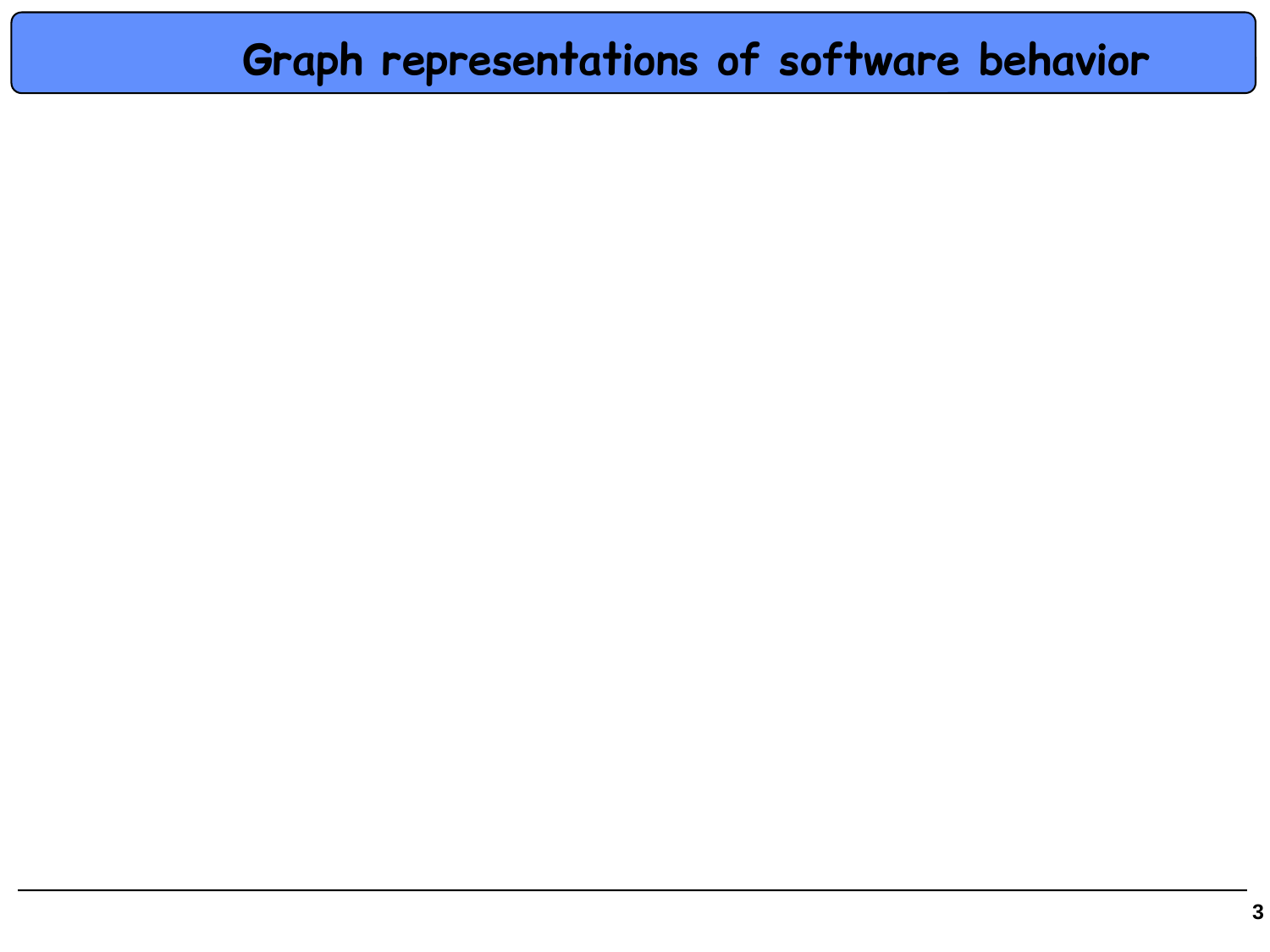

# Graph representations of software behavior
Software execution can be considered as a sequence of states alternated with actions (i.e. machine operations) that modify the system state.
A graph can be used as the execution model in two ways:
Option 1:  Actions occur within graph nodes, and an edge represents a system state while control flow transfer occurs.
Option 2:  A system state is represented by a graph node, and actions occur on the graph edges.